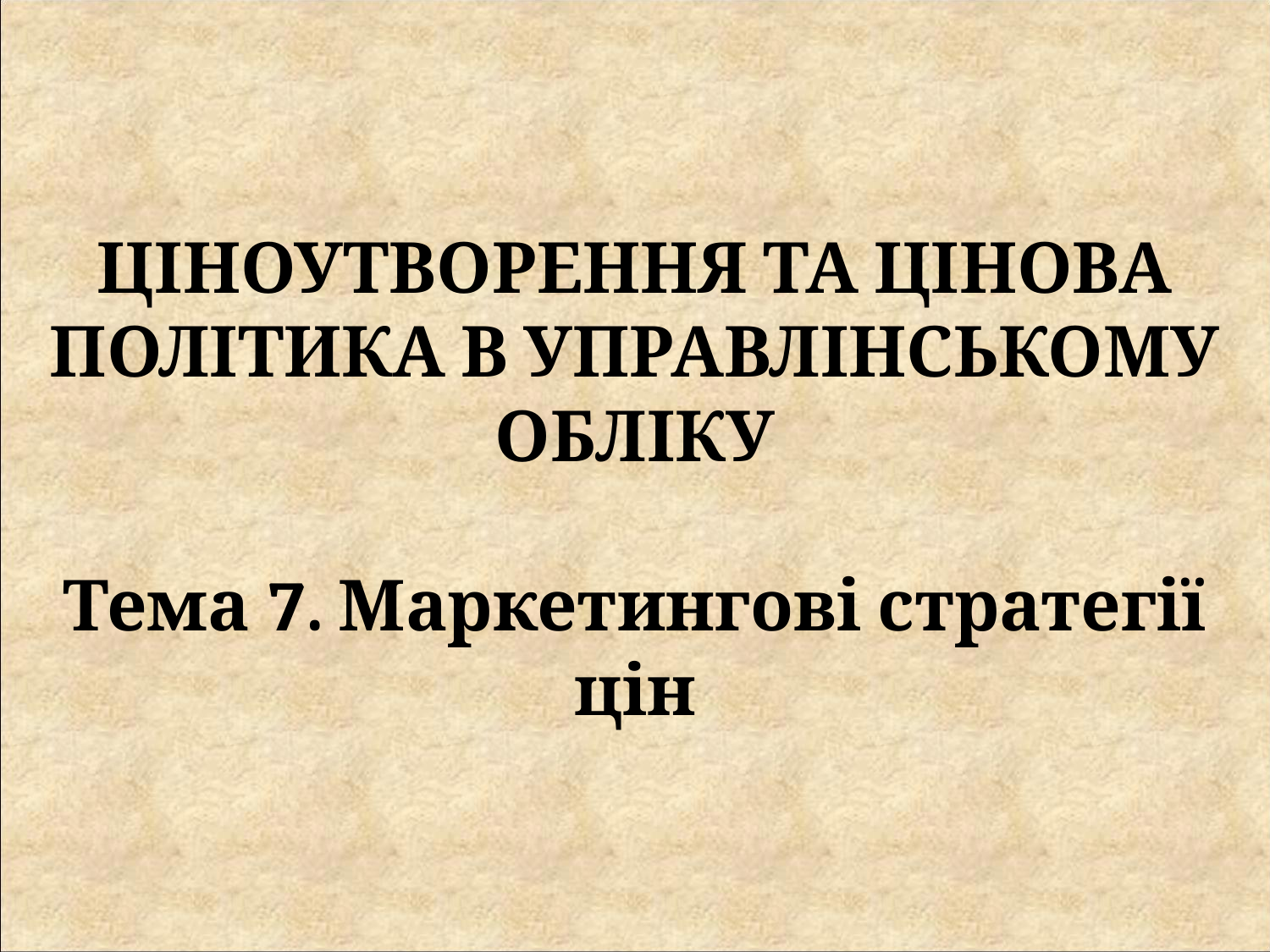

ЦІНОУТВОРЕННЯ ТА ЦІНОВА ПОЛІТИКА В УПРАВЛІНСЬКОМУ ОБЛІКУ

Тема 7. Маркетингові стратегії цін